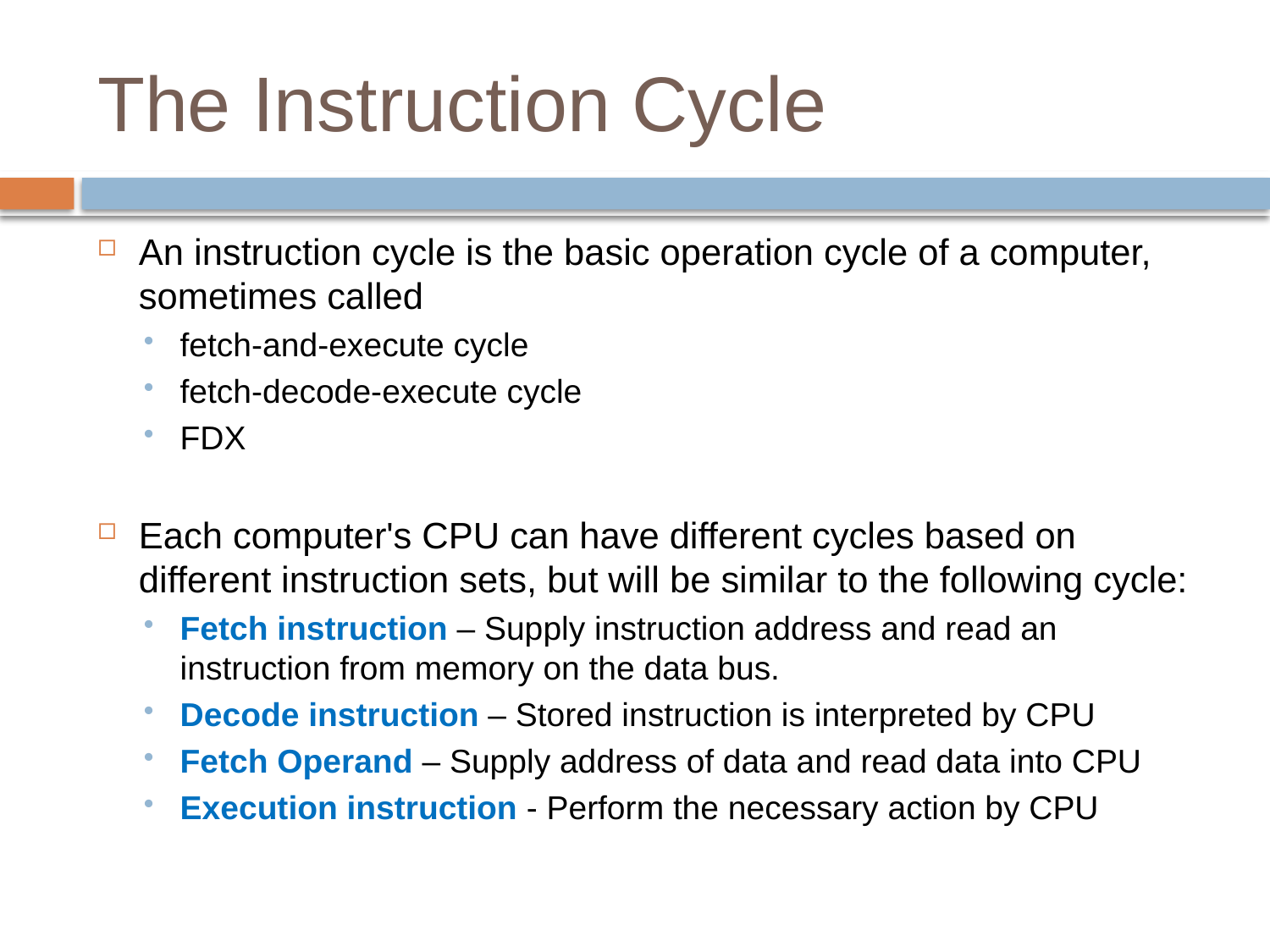

# The Instruction Cycle
An instruction cycle is the basic operation cycle of a computer, sometimes called
fetch-and-execute cycle
fetch-decode-execute cycle
FDX

Each computer's CPU can have different cycles based on different instruction sets, but will be similar to the following cycle:
Fetch instruction – Supply instruction address and read an instruction from memory on the data bus.
Decode instruction – Stored instruction is interpreted by CPU
Fetch Operand – Supply address of data and read data into CPU
Execution instruction - Perform the necessary action by CPU